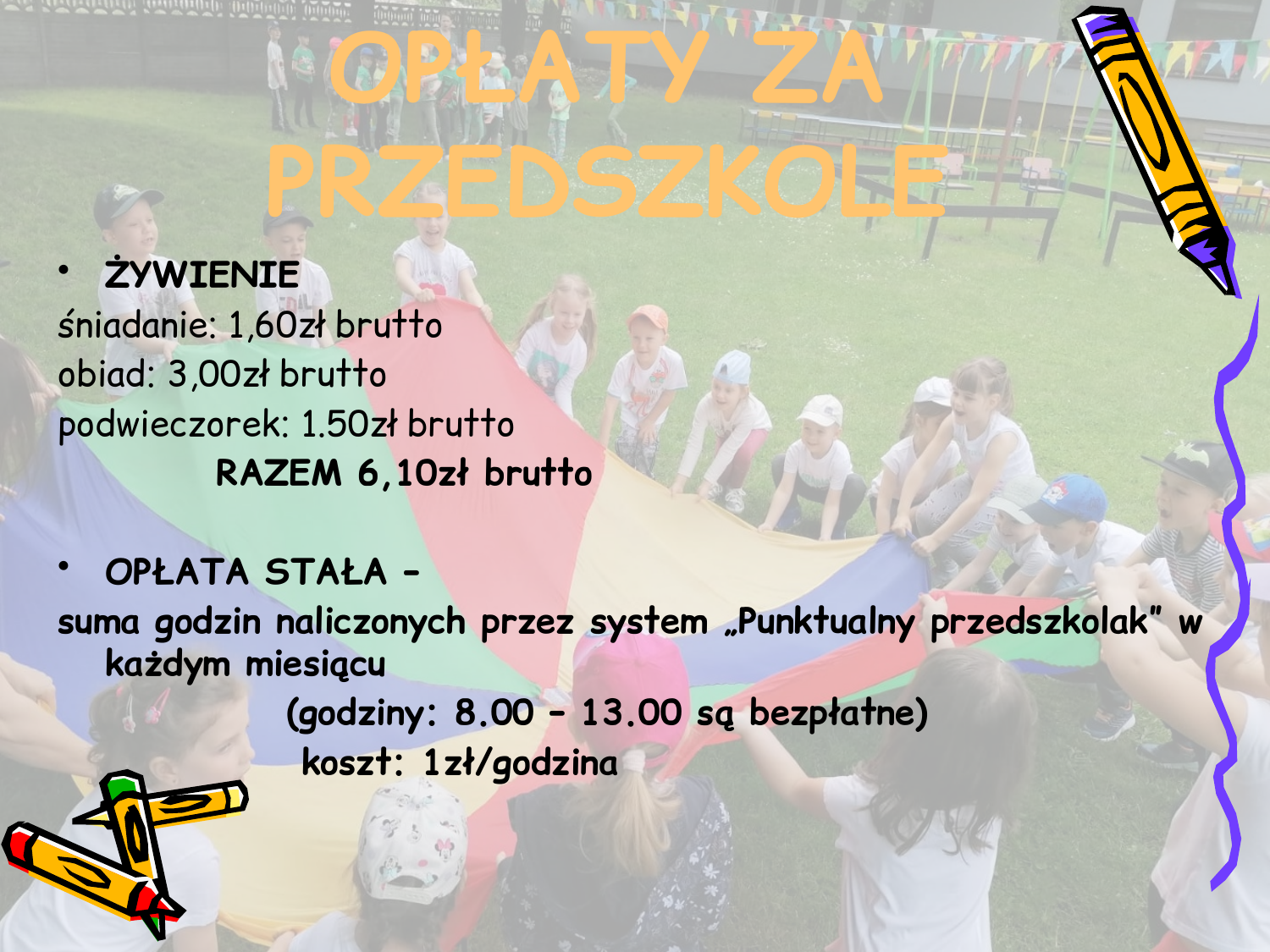

OPŁATY ZA PRZEDSZKOLE
ŻYWIENIE
śniadanie: 1,60zł brutto
obiad: 3,00zł brutto
podwieczorek: 1.50zł brutto
               RAZEM 6,10zł brutto

OPŁATA STAŁA –
suma godzin naliczonych przez system „Punktualny przedszkolak” w każdym miesiącu
               (godziny: 8.00 – 13.00 są bezpłatne)
                koszt: 1zł/godzina